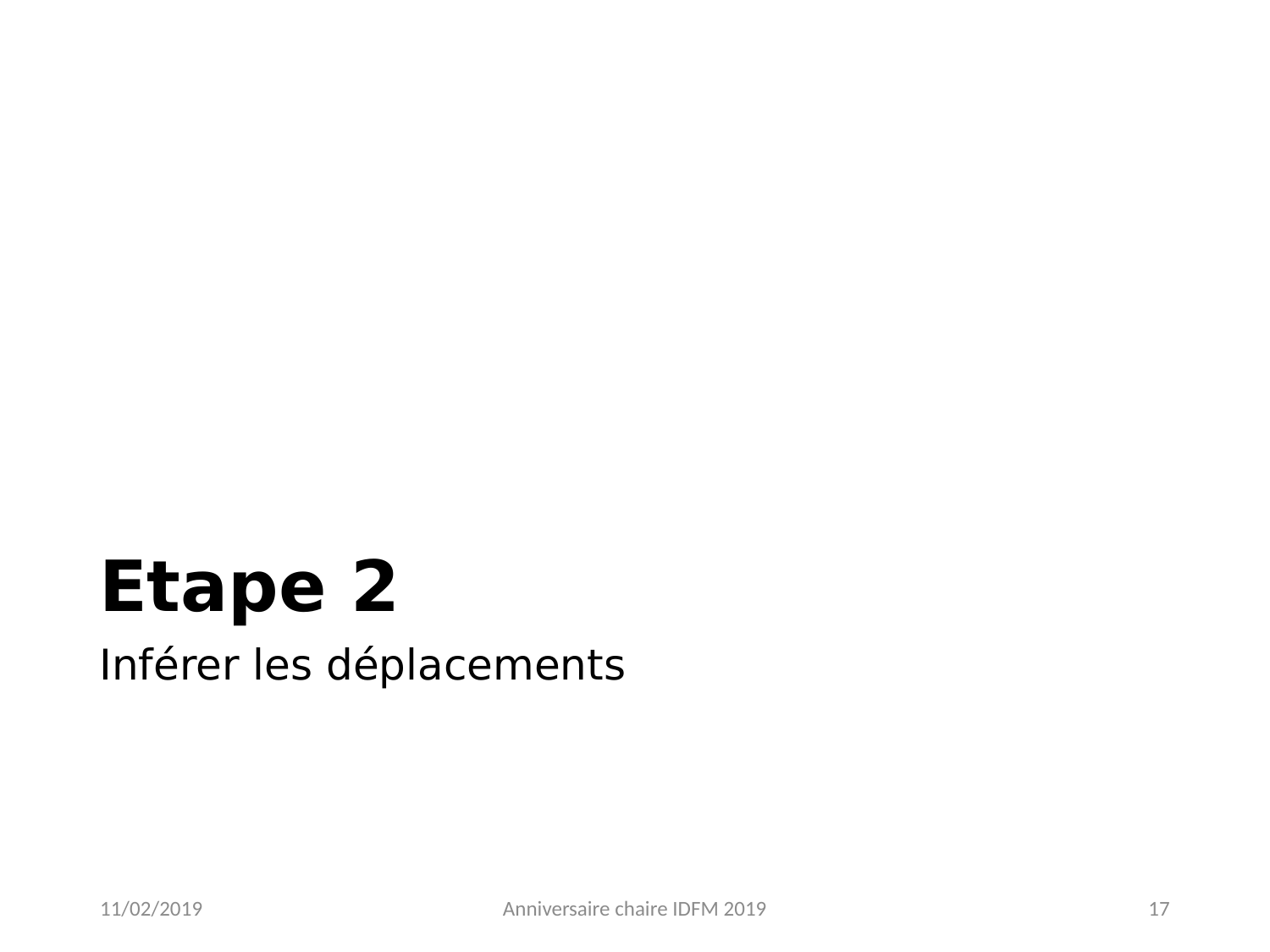

# Etape 2
Inférer les déplacements
11/02/2019
Anniversaire chaire IDFM 2019
17